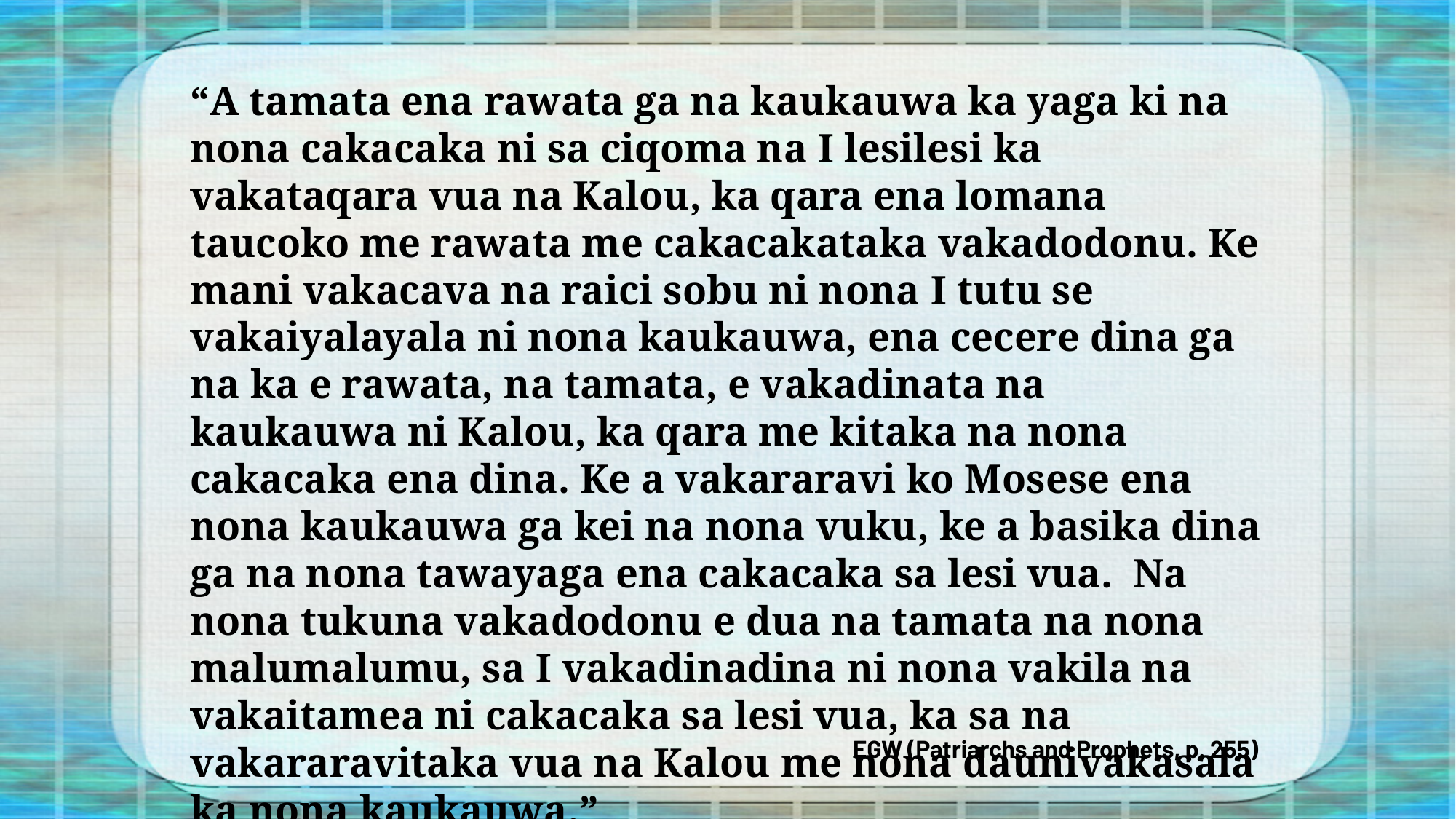

“A tamata ena rawata ga na kaukauwa ka yaga ki na nona cakacaka ni sa ciqoma na I lesilesi ka vakataqara vua na Kalou, ka qara ena lomana taucoko me rawata me cakacakataka vakadodonu. Ke mani vakacava na raici sobu ni nona I tutu se vakaiyalayala ni nona kaukauwa, ena cecere dina ga na ka e rawata, na tamata, e vakadinata na kaukauwa ni Kalou, ka qara me kitaka na nona cakacaka ena dina. Ke a vakararavi ko Mosese ena nona kaukauwa ga kei na nona vuku, ke a basika dina ga na nona tawayaga ena cakacaka sa lesi vua.  Na nona tukuna vakadodonu e dua na tamata na nona malumalumu, sa I vakadinadina ni nona vakila na vakaitamea ni cakacaka sa lesi vua, ka sa na vakararavitaka vua na Kalou me nona daunivakasala ka nona kaukauwa.”
EGW (Patriarchs and Prophets, p. 255)